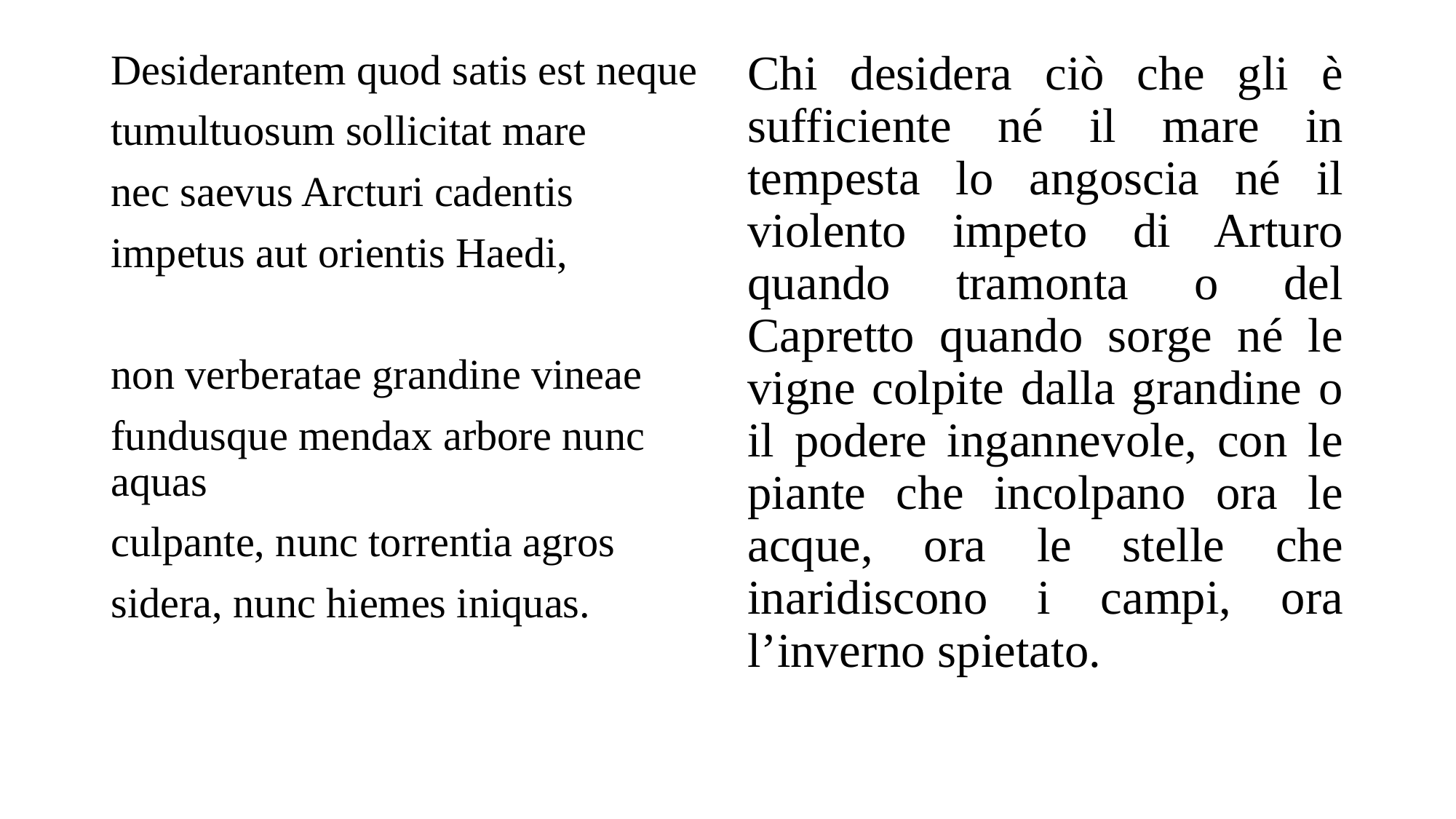

Desiderantem quod satis est neque
tumultuosum sollicitat mare
nec saevus Arcturi cadentis
impetus aut orientis Haedi,

non verberatae grandine vineae
fundusque mendax arbore nunc aquas
culpante, nunc torrentia agros
sidera, nunc hiemes iniquas.

Chi desidera ciò che gli è sufficiente né il mare in tempesta lo angoscia né il violento impeto di Arturo quando tramonta o del Capretto quando sorge né le vigne colpite dalla grandine o il podere ingannevole, con le piante che incolpano ora le acque, ora le stelle che inaridiscono i campi, ora l’inverno spietato.